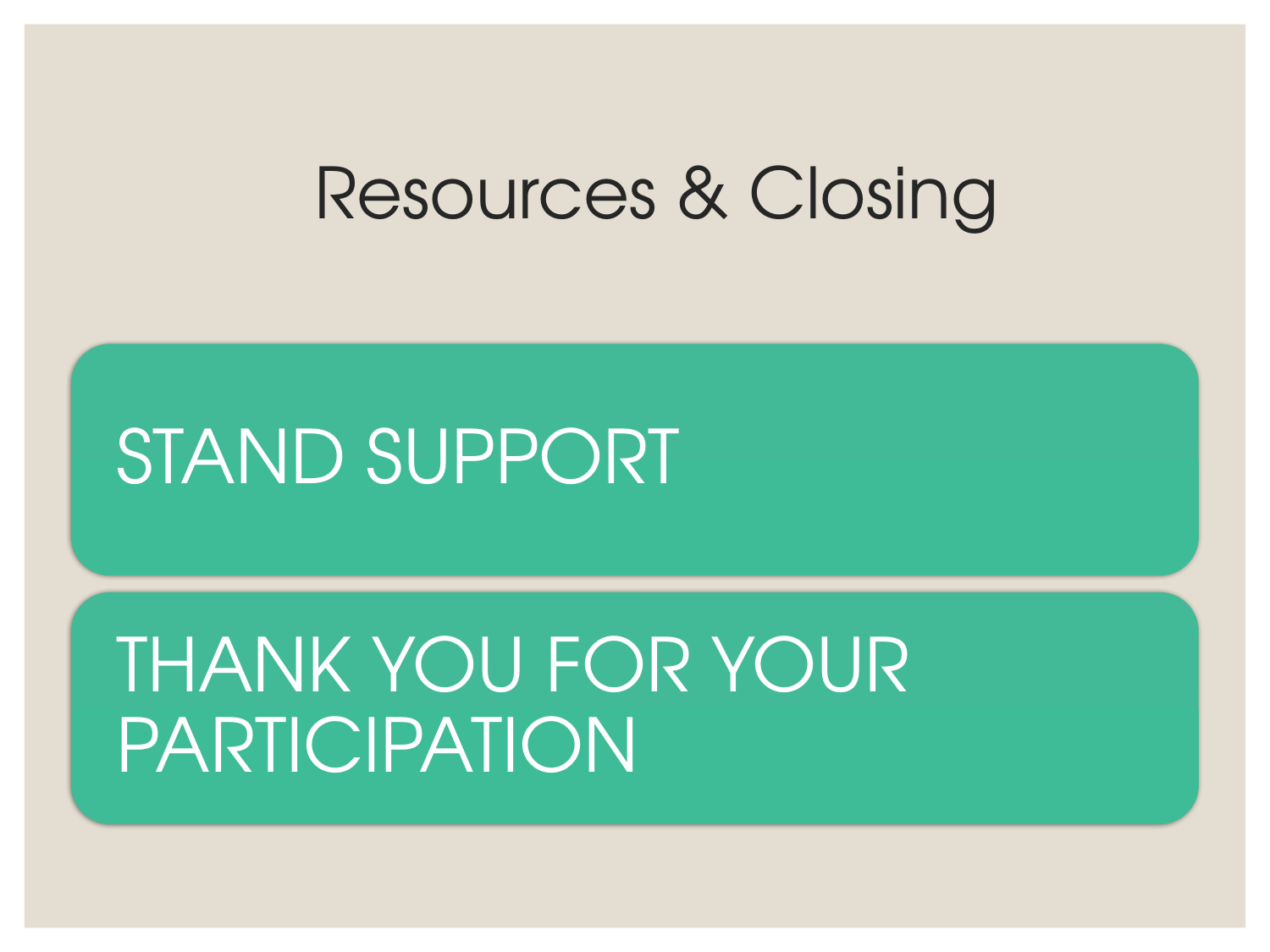

# Resources & Closing
STAND support
Thank you for your participation